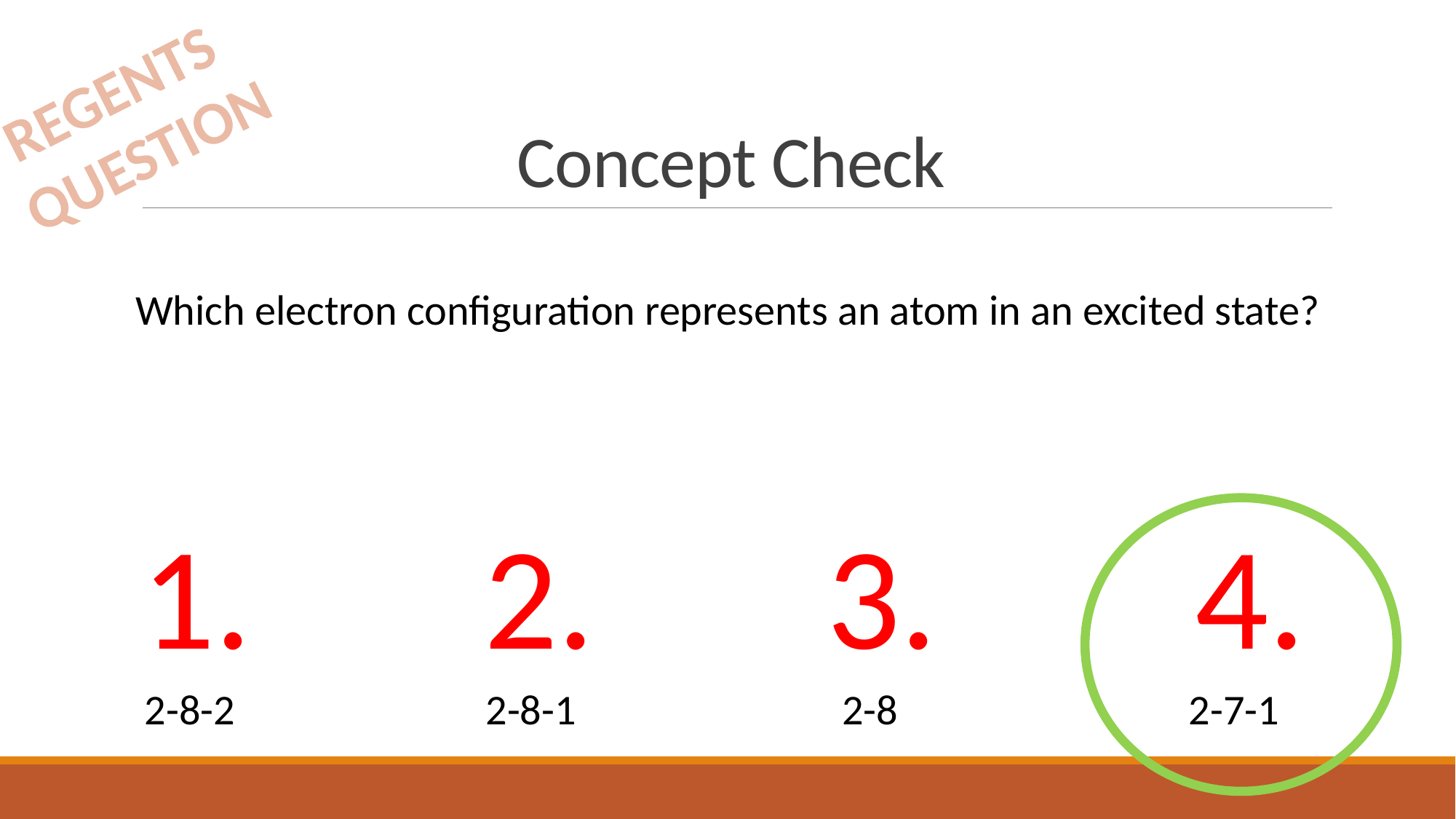

# Concept Check
REGENTS
QUESTION
Which electron configuration represents an atom in an excited state?
1.
2.
3.

4.
  	  2-8-2		    2-8-1		       2-8		         2-7-1